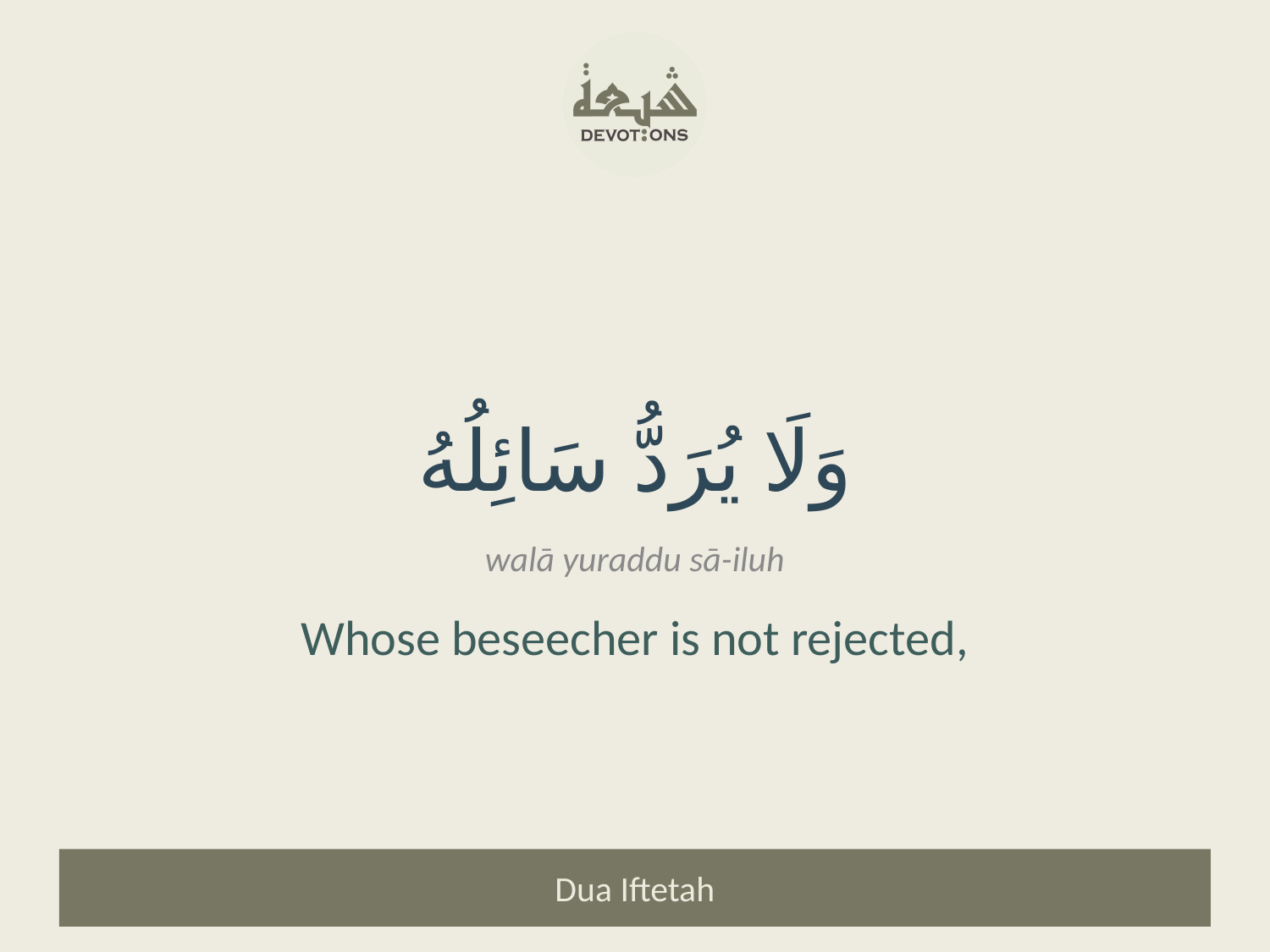

وَلَا يُرَدُّ سَائِلُهُ
walā yuraddu sā-iluh
Whose beseecher is not rejected,
Dua Iftetah